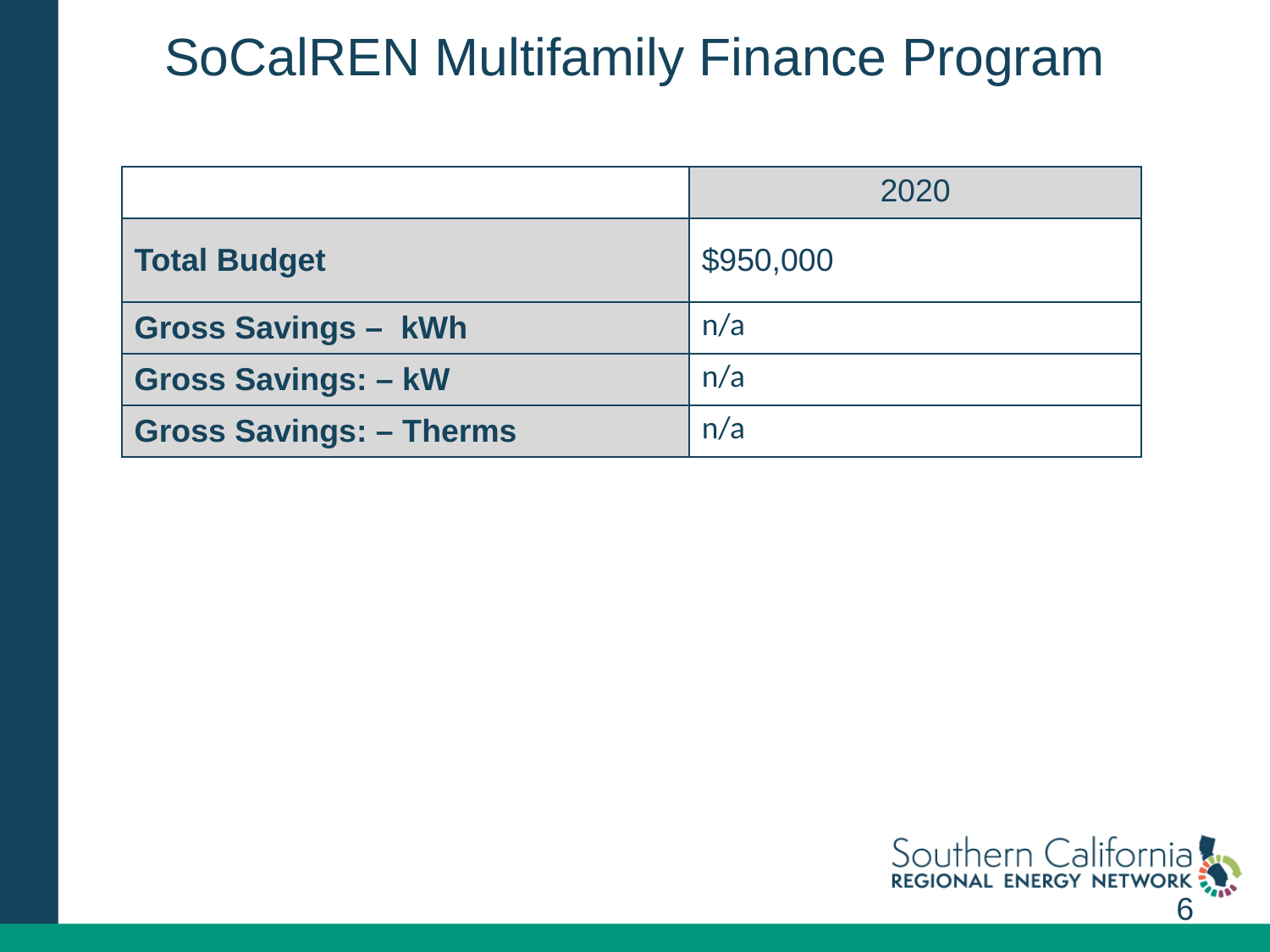

# SoCalREN Multifamily Finance Program
|  | 2020 |
| --- | --- |
| Total Budget | $950,000 |
| Gross Savings – kWh | n/a |
| Gross Savings: – kW | n/a |
| Gross Savings: – Therms | n/a |
6